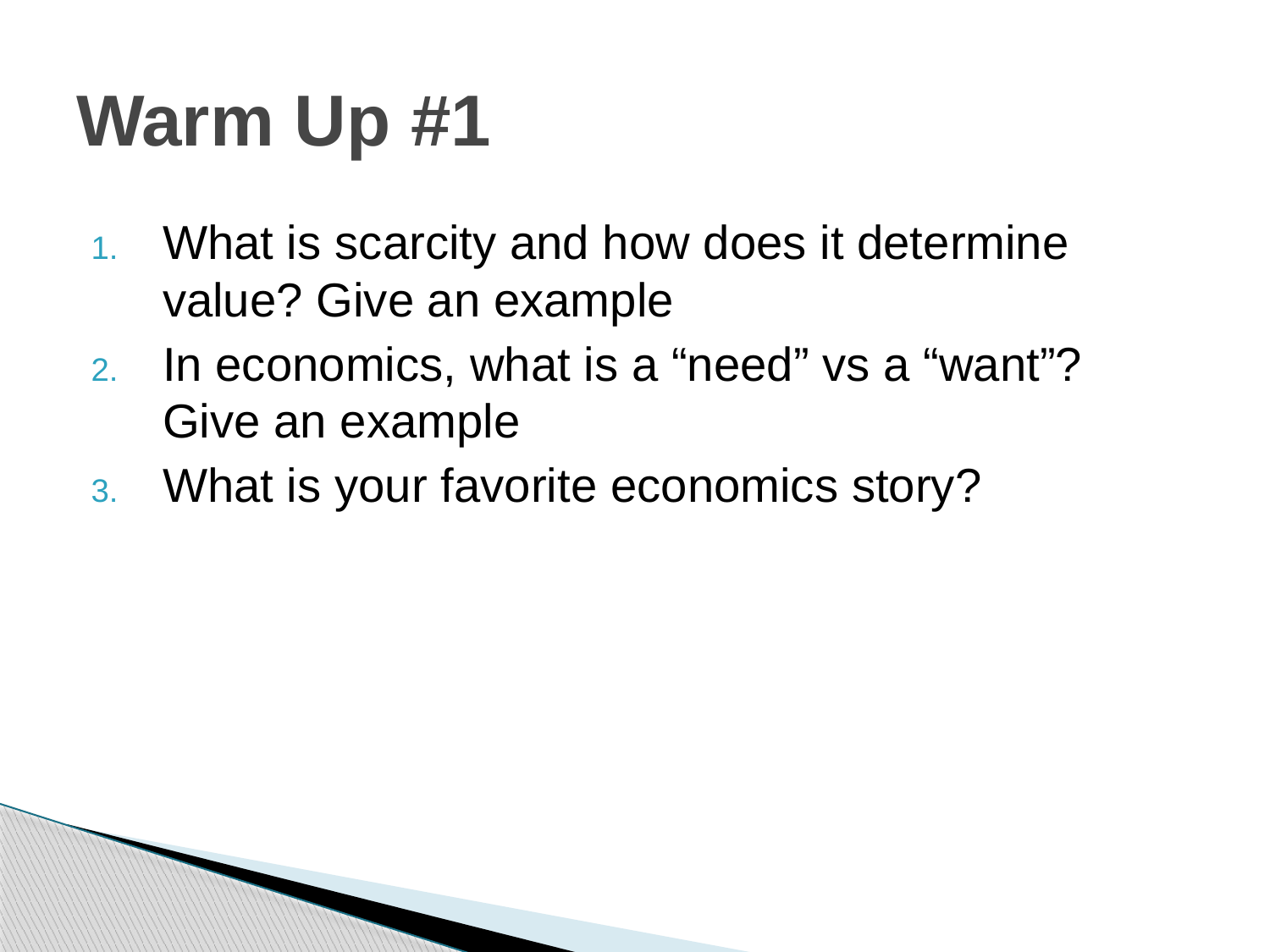

# Warm Up #1
What is scarcity and how does it determine value? Give an example
In economics, what is a “need” vs a “want”?  Give an example
What is your favorite economics story?